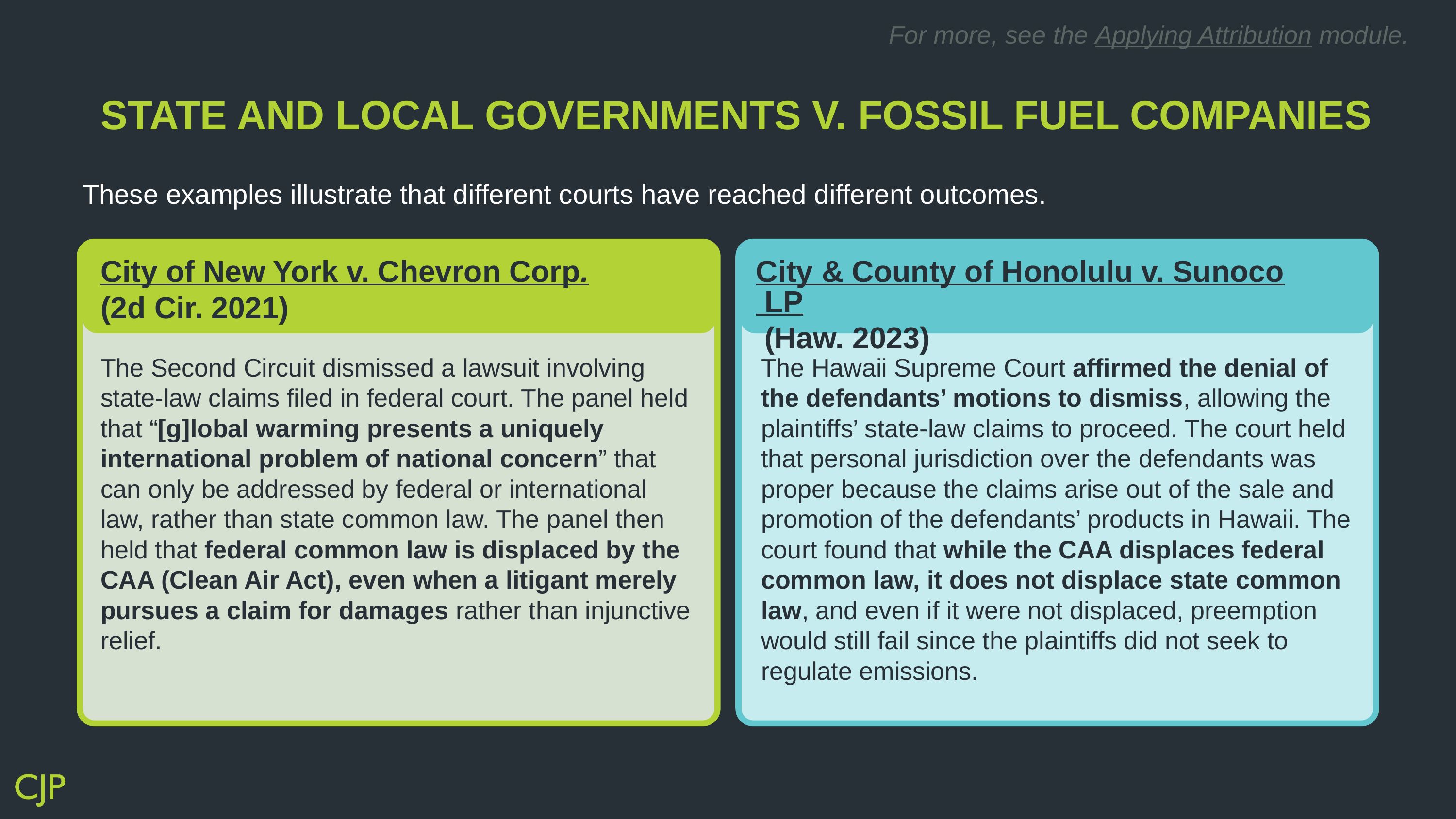

For more, see the Applying Attribution module.
STATE AND LOCAL GOVERNMENTS V. FOSSIL FUEL COMPANIES
These examples illustrate that different courts have reached different outcomes.

City of New York v. Chevron Corp.
(2d Cir. 2021)
City & County of Honolulu v. Sunoco LP (Haw. 2023)
The Second Circuit dismissed a lawsuit involving state-law claims filed in federal court. The panel held that “[g]lobal warming presents a uniquely international problem of national concern” that can only be addressed by federal or international law, rather than state common law. The panel then held that federal common law is displaced by the CAA (Clean Air Act), even when a litigant merely pursues a claim for damages rather than injunctive relief.
The Hawaii Supreme Court affirmed the denial of the defendants’ motions to dismiss, allowing the plaintiffs’ state-law claims to proceed. The court held that personal jurisdiction over the defendants was proper because the claims arise out of the sale and promotion of the defendants’ products in Hawaii. The court found that while the CAA displaces federal common law, it does not displace state common law, and even if it were not displaced, preemption would still fail since the plaintiffs did not seek to regulate emissions.